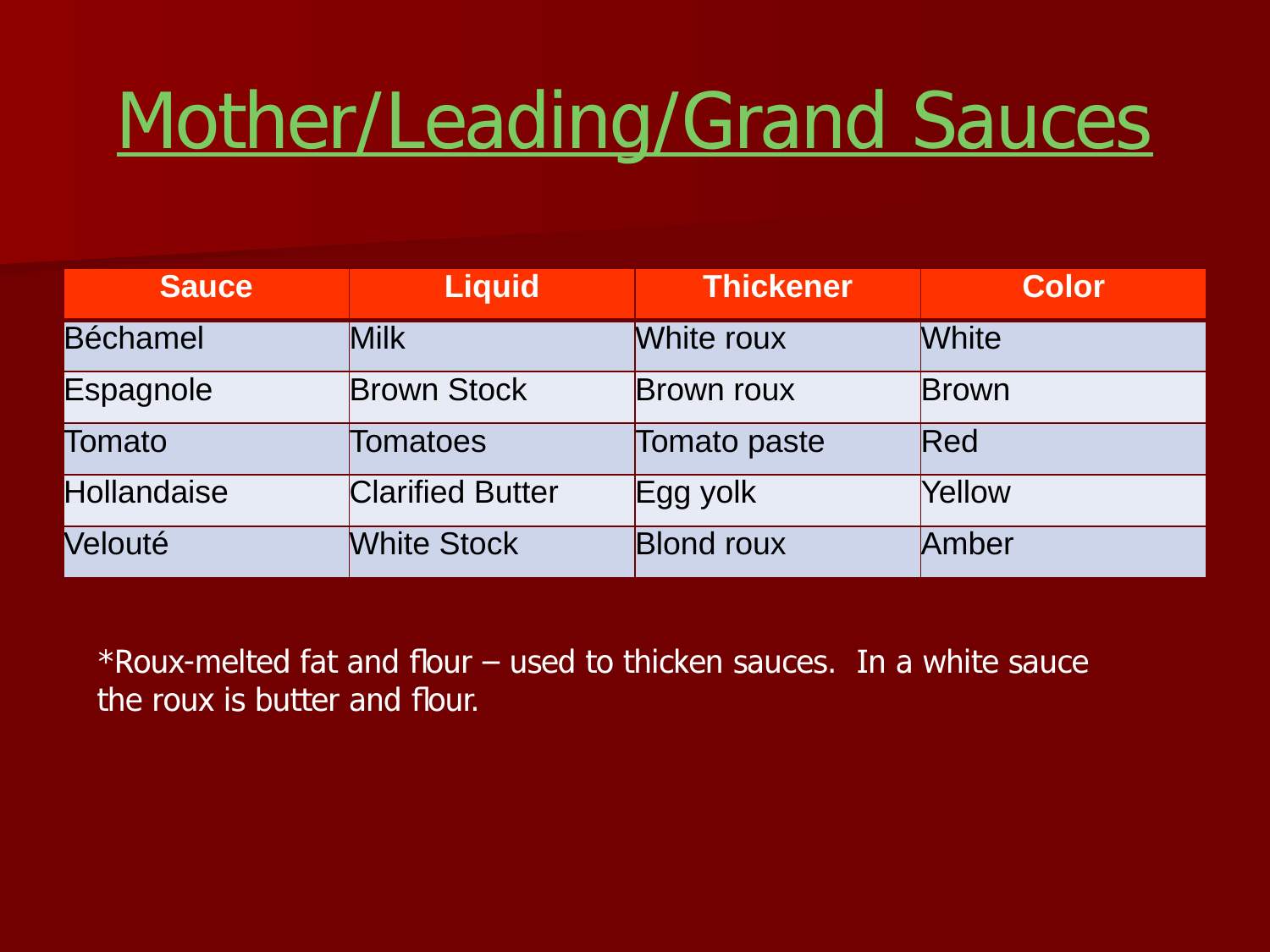

# Mother/Leading/Grand Sauces
| Sauce | Liquid | Thickener | Color |
| --- | --- | --- | --- |
| Béchamel | Milk | White roux | White |
| Espagnole | Brown Stock | Brown roux | Brown |
| Tomato | Tomatoes | Tomato paste | Red |
| Hollandaise | Clarified Butter | Egg yolk | Yellow |
| Velouté | White Stock | Blond roux | Amber |
*Roux-melted fat and flour – used to thicken sauces.  In a white sauce the roux is butter and flour.